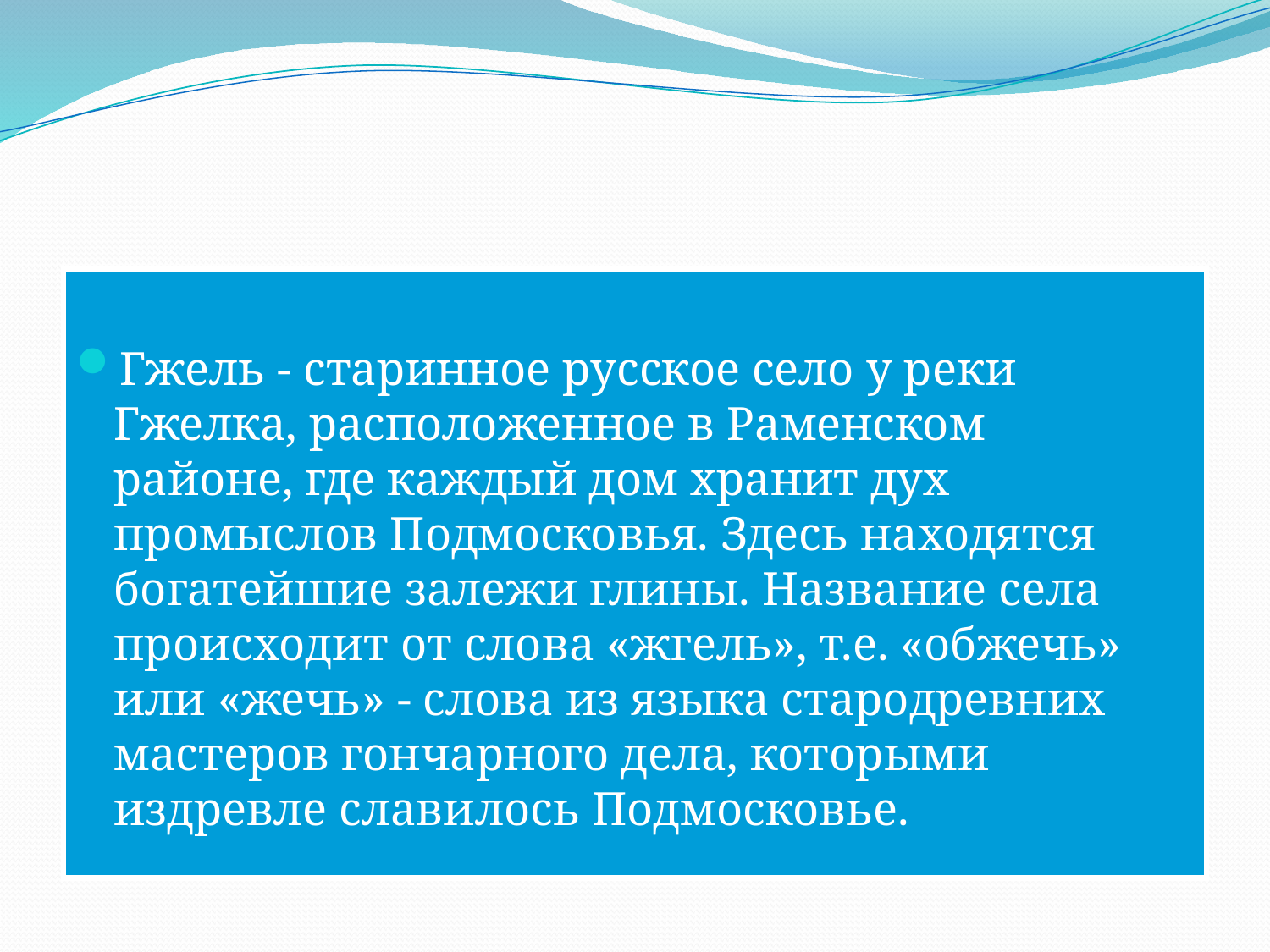

#

Гжель - старинное русское село у реки Гжелка, расположенное в Раменском районе, где каждый дом хранит дух промыслов Подмосковья. Здесь находятся богатейшие залежи глины. Название села происходит от слова «жгель», т.е. «обжечь» или «жечь» - слова из языка стародревних мастеров гончарного дела, которыми издревле славилось Подмосковье.